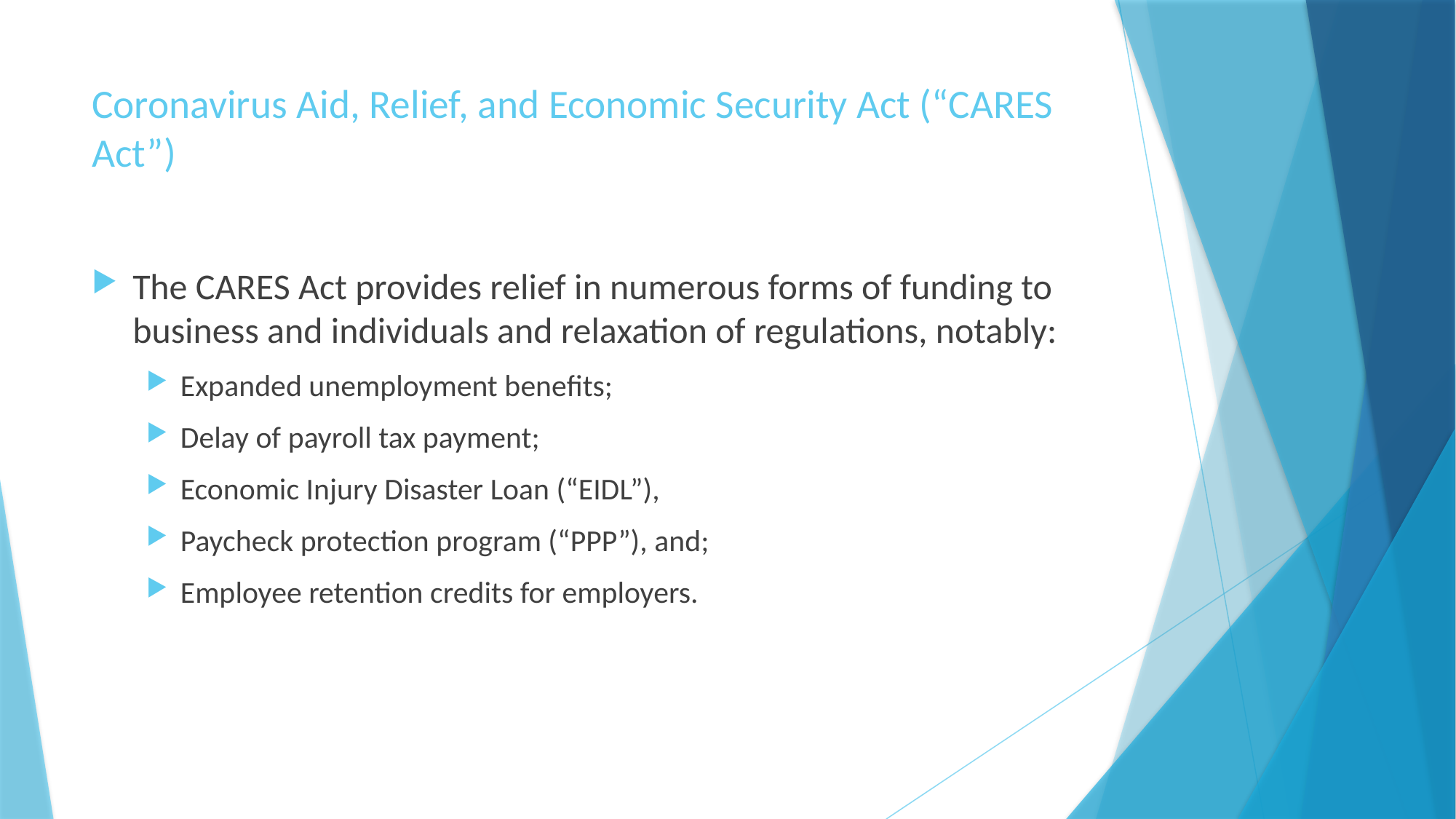

# Coronavirus Aid, Relief, and Economic Security Act (“CARES Act”)
The CARES Act provides relief in numerous forms of funding to business and individuals and relaxation of regulations, notably:
Expanded unemployment benefits;
Delay of payroll tax payment;
Economic Injury Disaster Loan (“EIDL”),
Paycheck protection program (“PPP”), and;
Employee retention credits for employers.